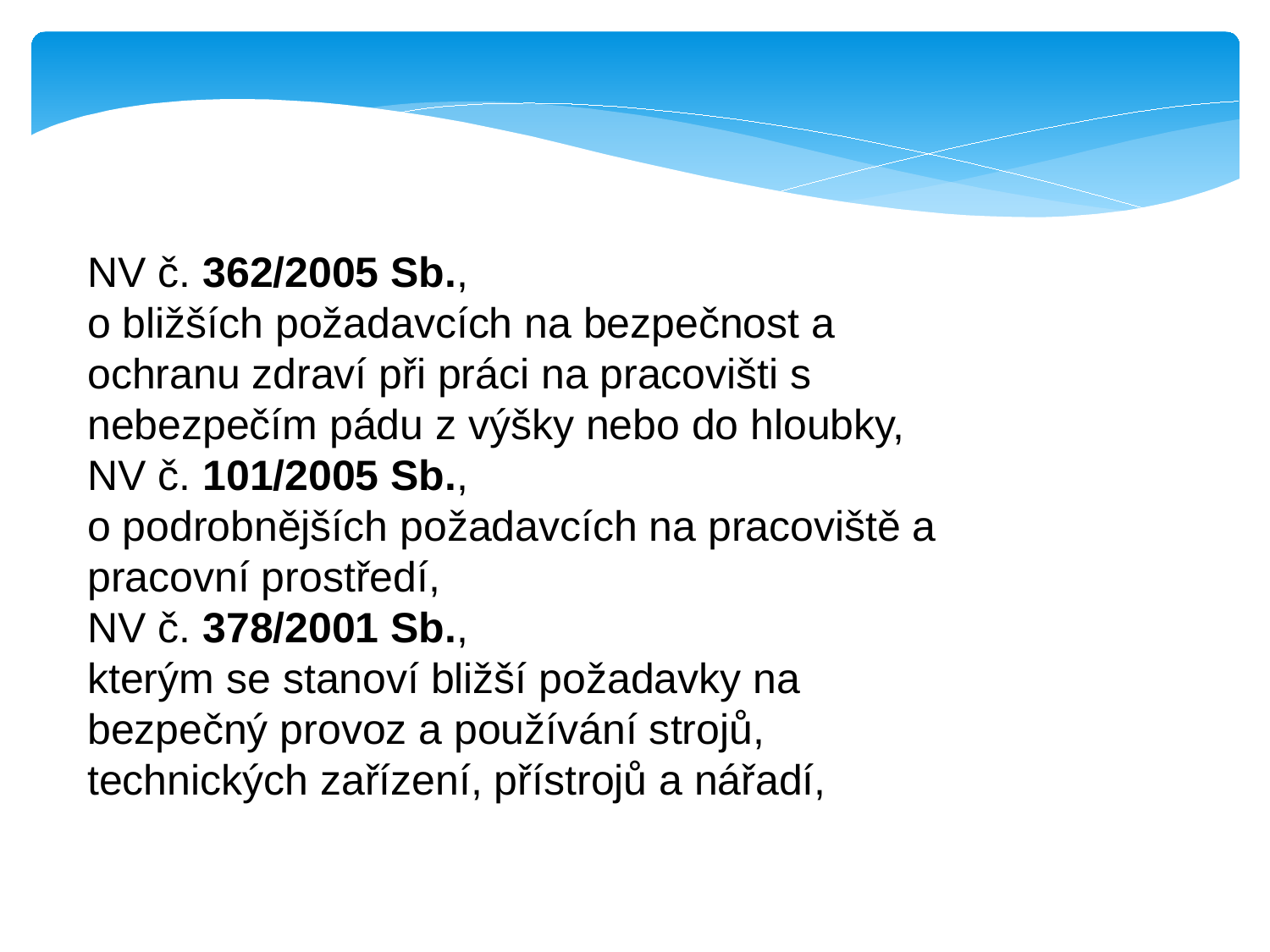

NV č. 362/2005 Sb.,
o bližších požadavcích na bezpečnost a ochranu zdraví při práci na pracovišti s nebezpečím pádu z výšky nebo do hloubky,
NV č. 101/2005 Sb.,
o podrobnějších požadavcích na pracoviště a pracovní prostředí,
NV č. 378/2001 Sb.,
kterým se stanoví bližší požadavky na bezpečný provoz a používání strojů, technických zařízení, přístrojů a nářadí,